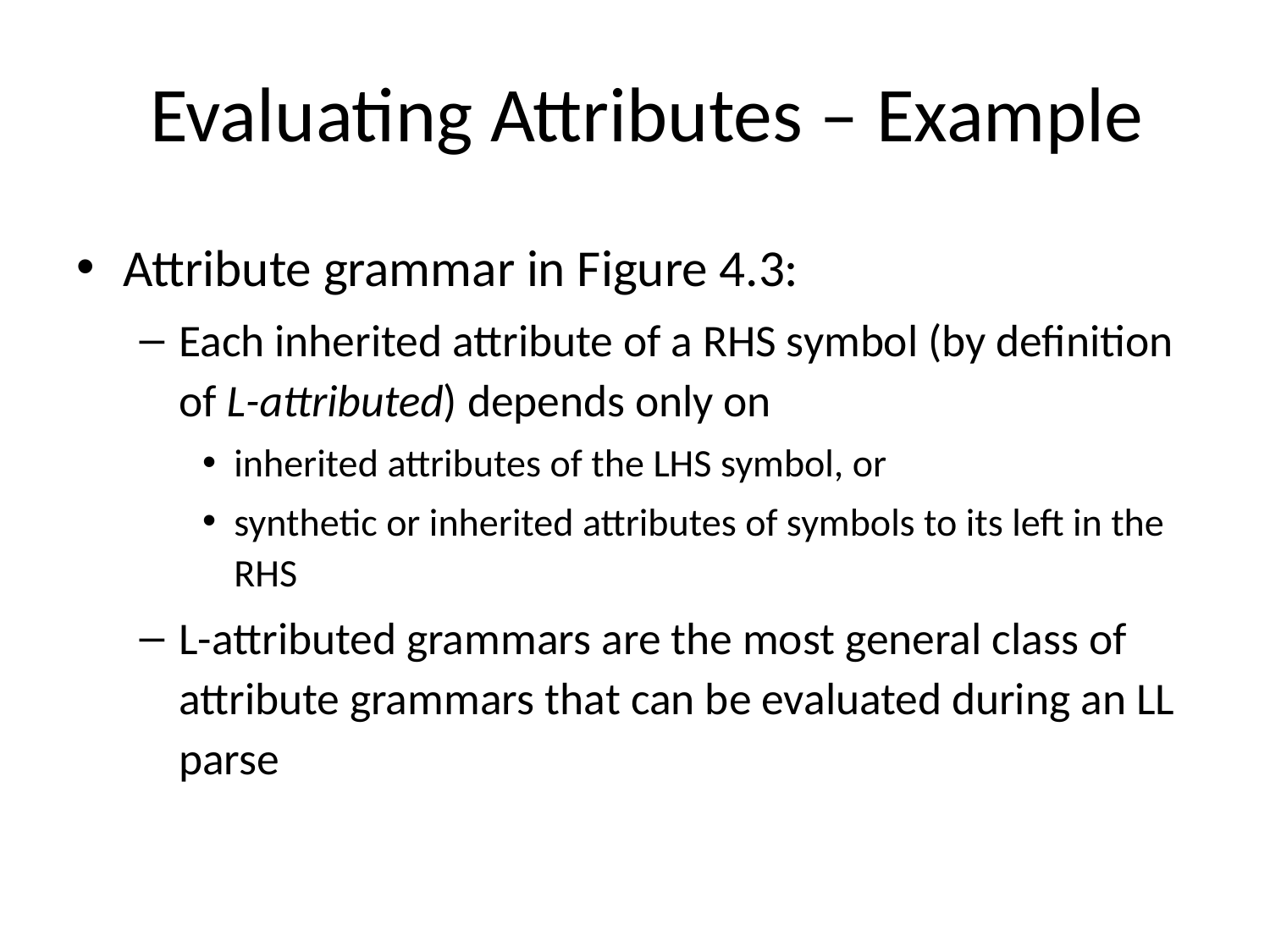

# Evaluating Attributes – Example
Attribute grammar in Figure 4.3:
Each inherited attribute of a RHS symbol (by definition of L-attributed) depends only on
inherited attributes of the LHS symbol, or
synthetic or inherited attributes of symbols to its left in the RHS
L-attributed grammars are the most general class of attribute grammars that can be evaluated during an LL parse